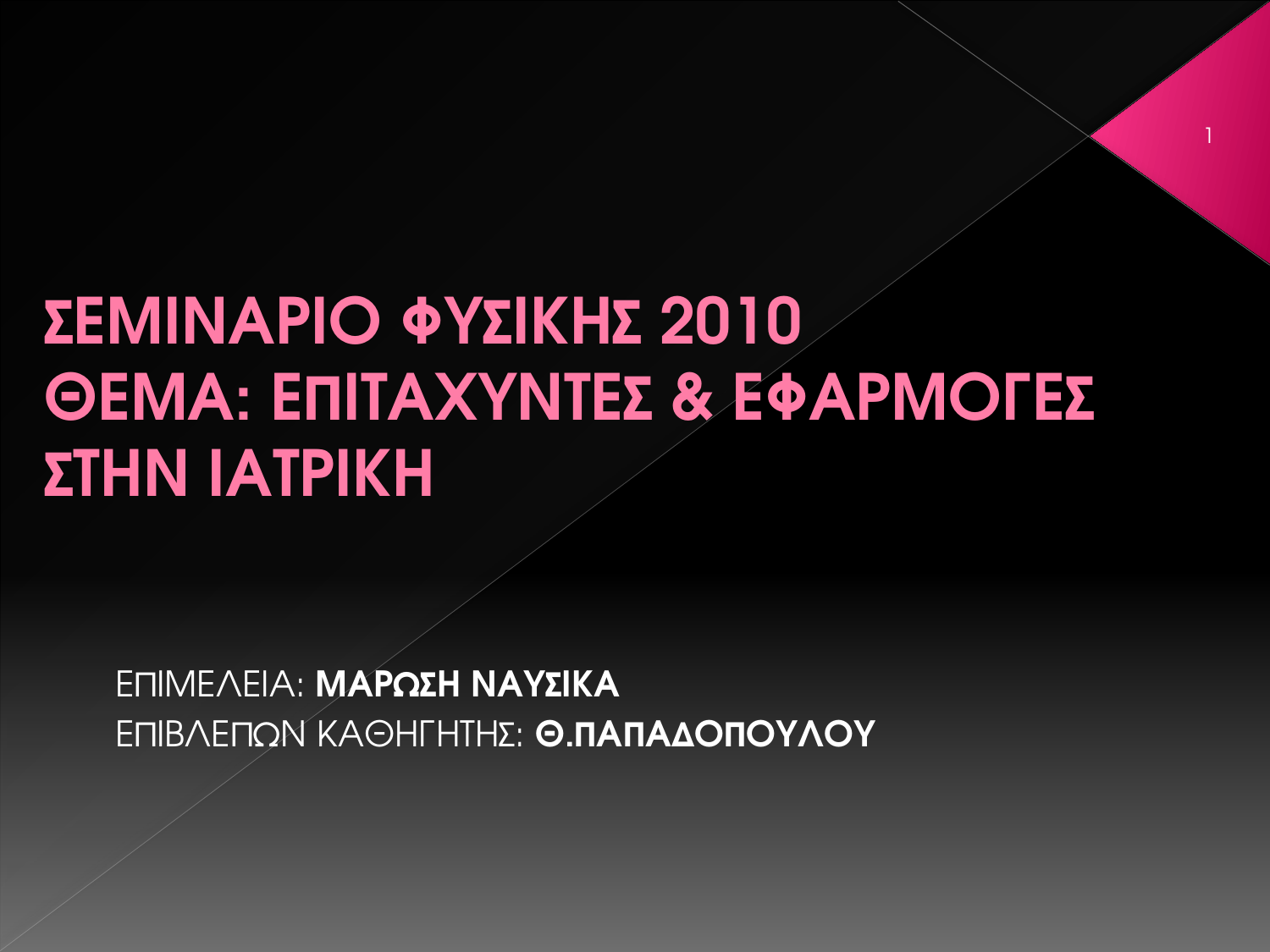

1
# ΣΕΜΙΝΑΡΙΟ ΦΥΣΙΚΗΣ 2010 ΘΕΜΑ: ΕΠΙΤΑΧΥΝΤΕΣ & ΕΦΑΡΜΟΓΕΣ ΣΤΗΝ ΙΑΤΡΙΚΗ
ΕΠΙΜΕΛΕΙΑ: ΜΑΡΩΣΗ ΝΑΥΣΙΚΑ
ΕΠΙΒΛΕΠΩΝ ΚΑΘΗΓΗΤΗΣ: Θ.ΠΑΠΑΔΟΠΟΥΛΟΥ